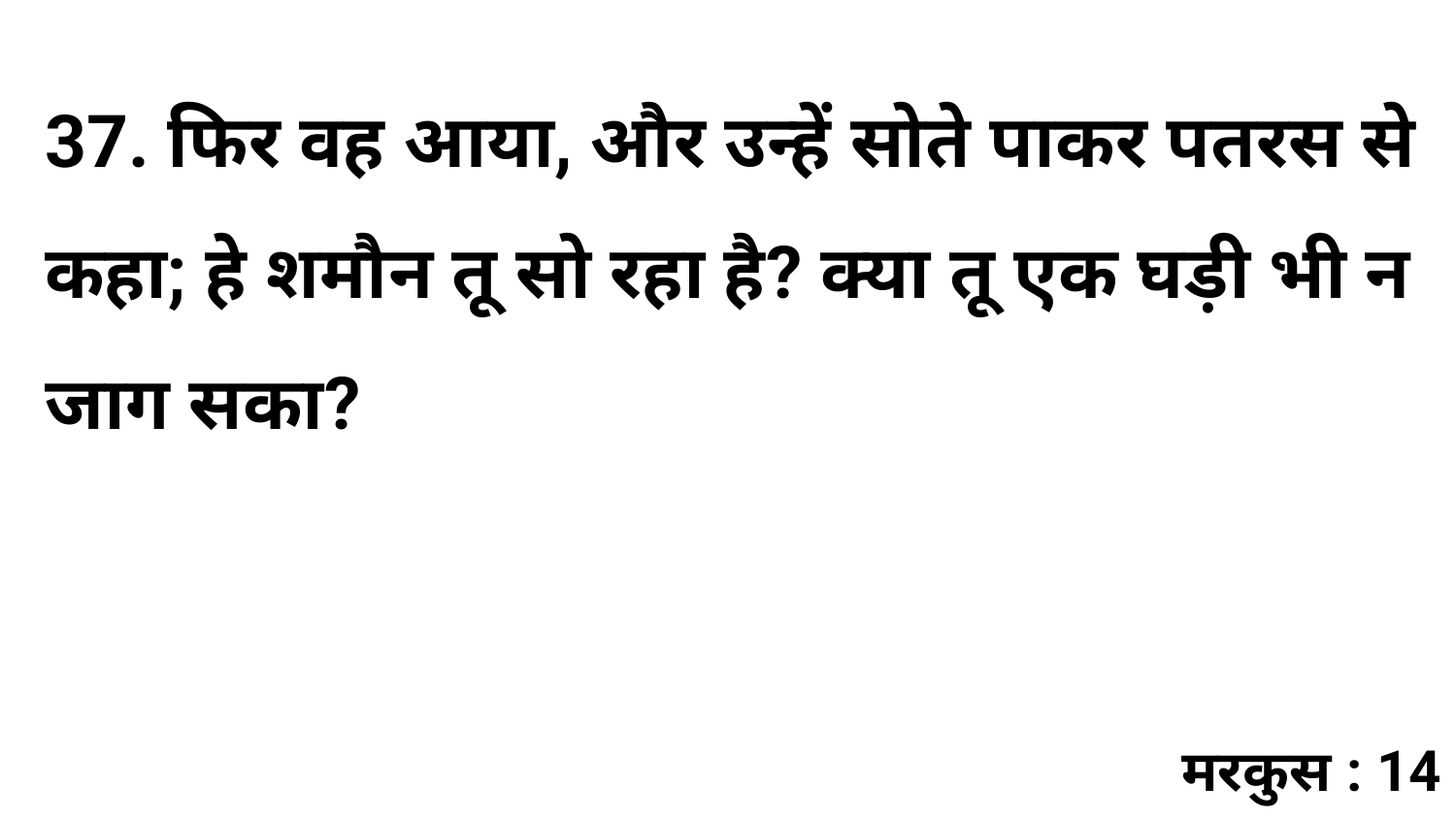

37. फिर वह आया, और उन्हें सोते पाकर पतरस से कहा; हे शमौन तू सो रहा है? क्या तू एक घड़ी भी न जाग सका?
मरकुस : 14